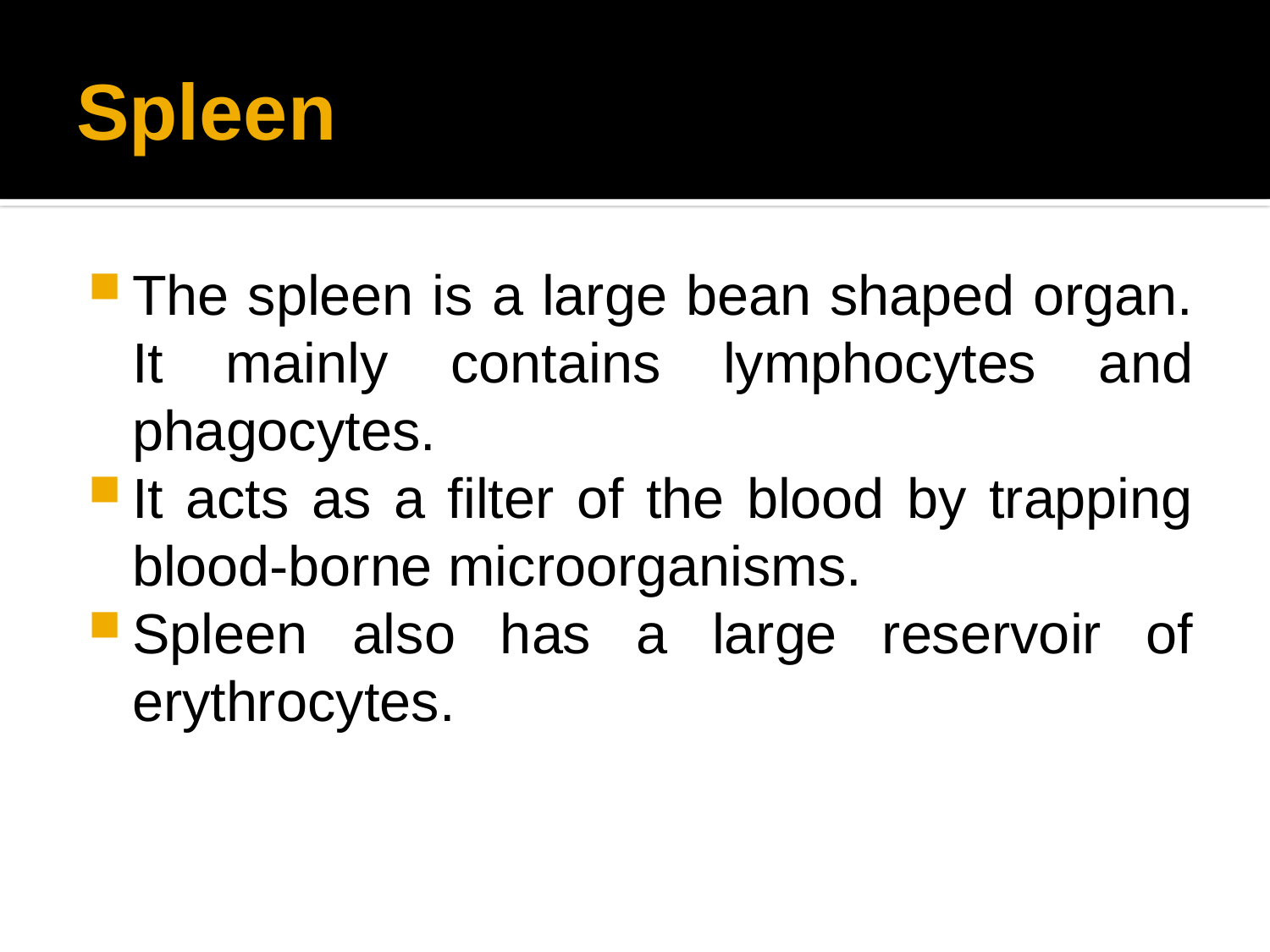

# Spleen
The spleen is a large bean shaped organ. It mainly contains lymphocytes and phagocytes.
It acts as a filter of the blood by trapping blood-borne microorganisms.
Spleen also has a large reservoir of erythrocytes.